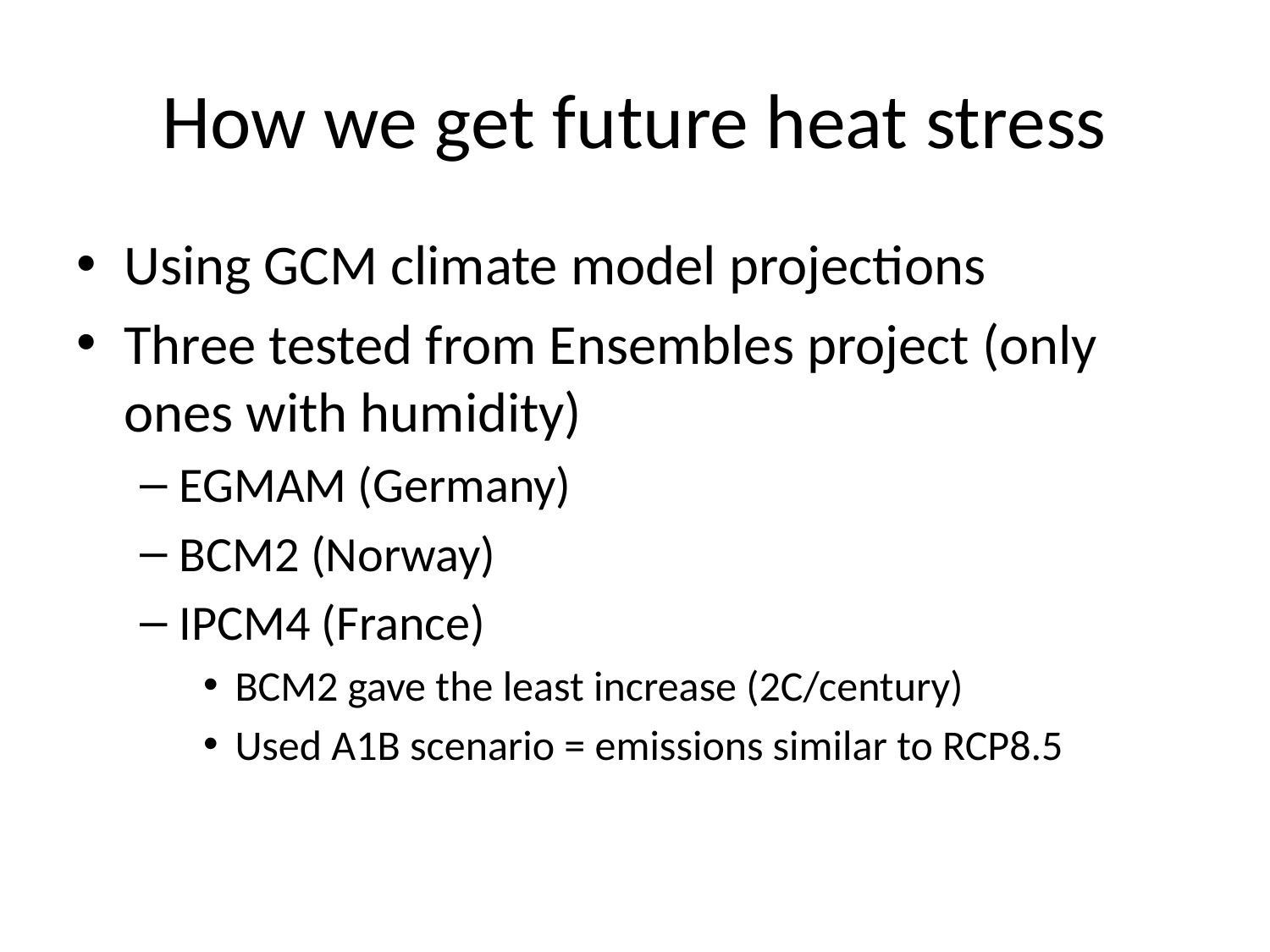

# How we get future heat stress
Using GCM climate model projections
Three tested from Ensembles project (only ones with humidity)
EGMAM (Germany)
BCM2 (Norway)
IPCM4 (France)
BCM2 gave the least increase (2C/century)
Used A1B scenario = emissions similar to RCP8.5